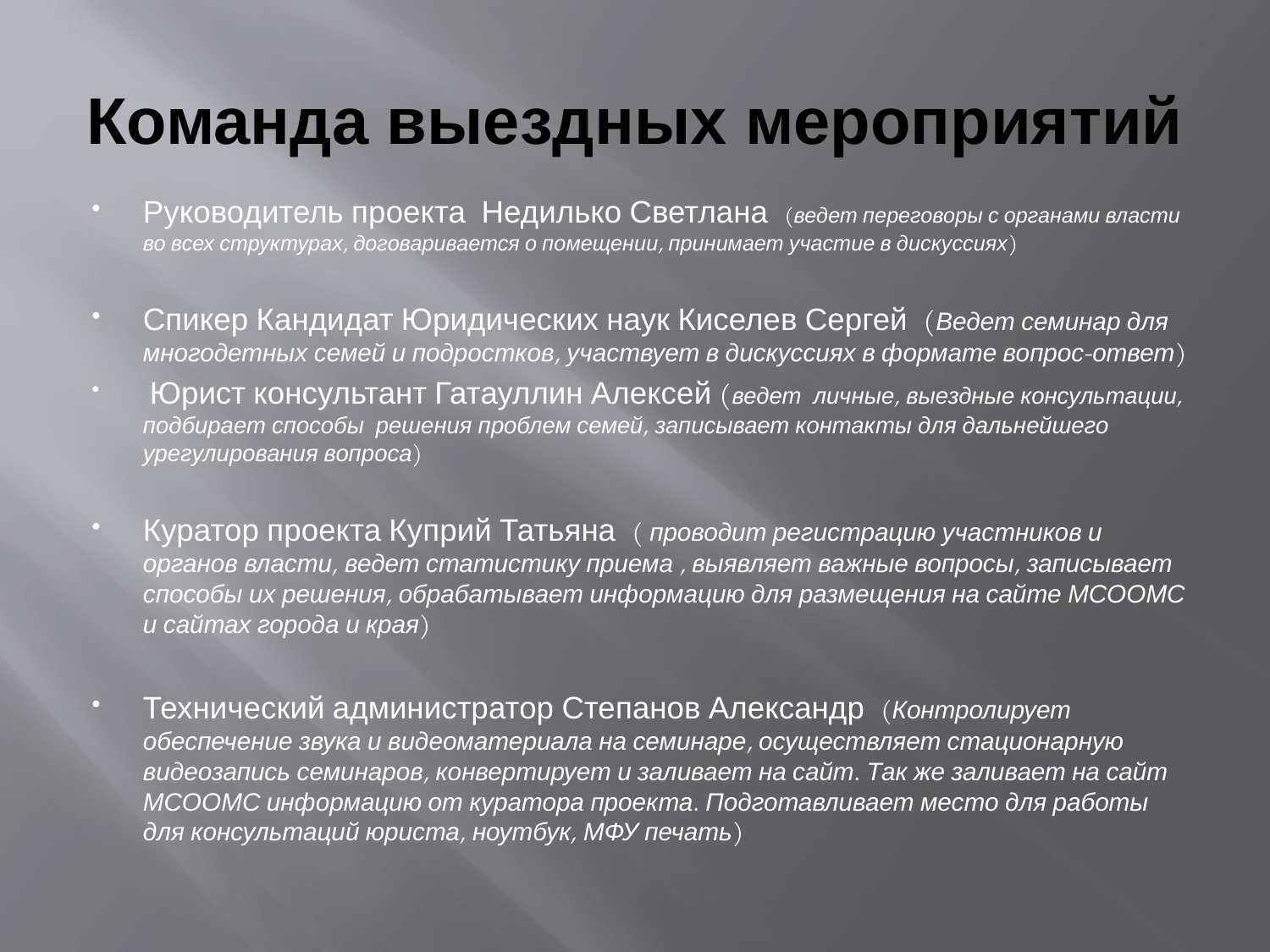

# Команда выездных мероприятий
Руководитель проекта  Недилько Светлана  (ведет переговоры с органами власти во всех структурах, договаривается о помещении, принимает участие в дискуссиях)

Спикер Кандидат Юридических наук Киселев Сергей  (Ведет семинар для многодетных семей и подростков, участвует в дискуссиях в формате вопрос-ответ)
 Юрист консультант Гатауллин Алексей (ведет  личные, выездные консультации, подбирает способы  решения проблем семей, записывает контакты для дальнейшего урегулирования вопроса)

Куратор проекта Куприй Татьяна  ( проводит регистрацию участников и органов власти, ведет статистику приема , выявляет важные вопросы, записывает способы их решения, обрабатывает информацию для размещения на сайте МСООМС и сайтах города и края)

Технический администратор Степанов Александр  (Контролирует обеспечение звука и видеоматериала на семинаре, осуществляет стационарную  видеозапись семинаров, конвертирует и заливает на сайт. Так же заливает на сайт МСООМС информацию от куратора проекта. Подготавливает место для работы  для консультаций юриста, ноутбук, МФУ печать)